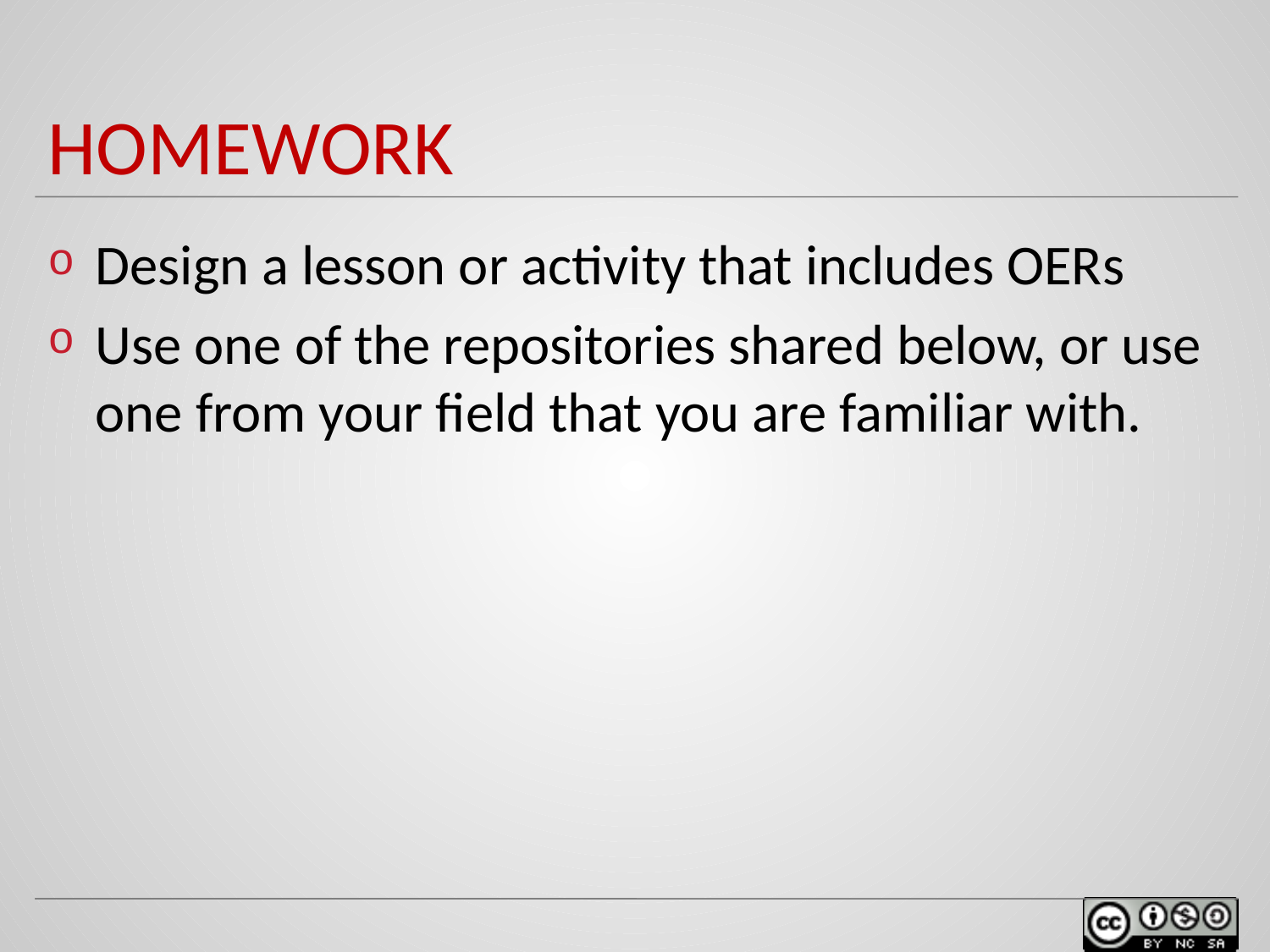

# Homework
Design a lesson or activity that includes OERs
Use one of the repositories shared below, or use one from your field that you are familiar with.